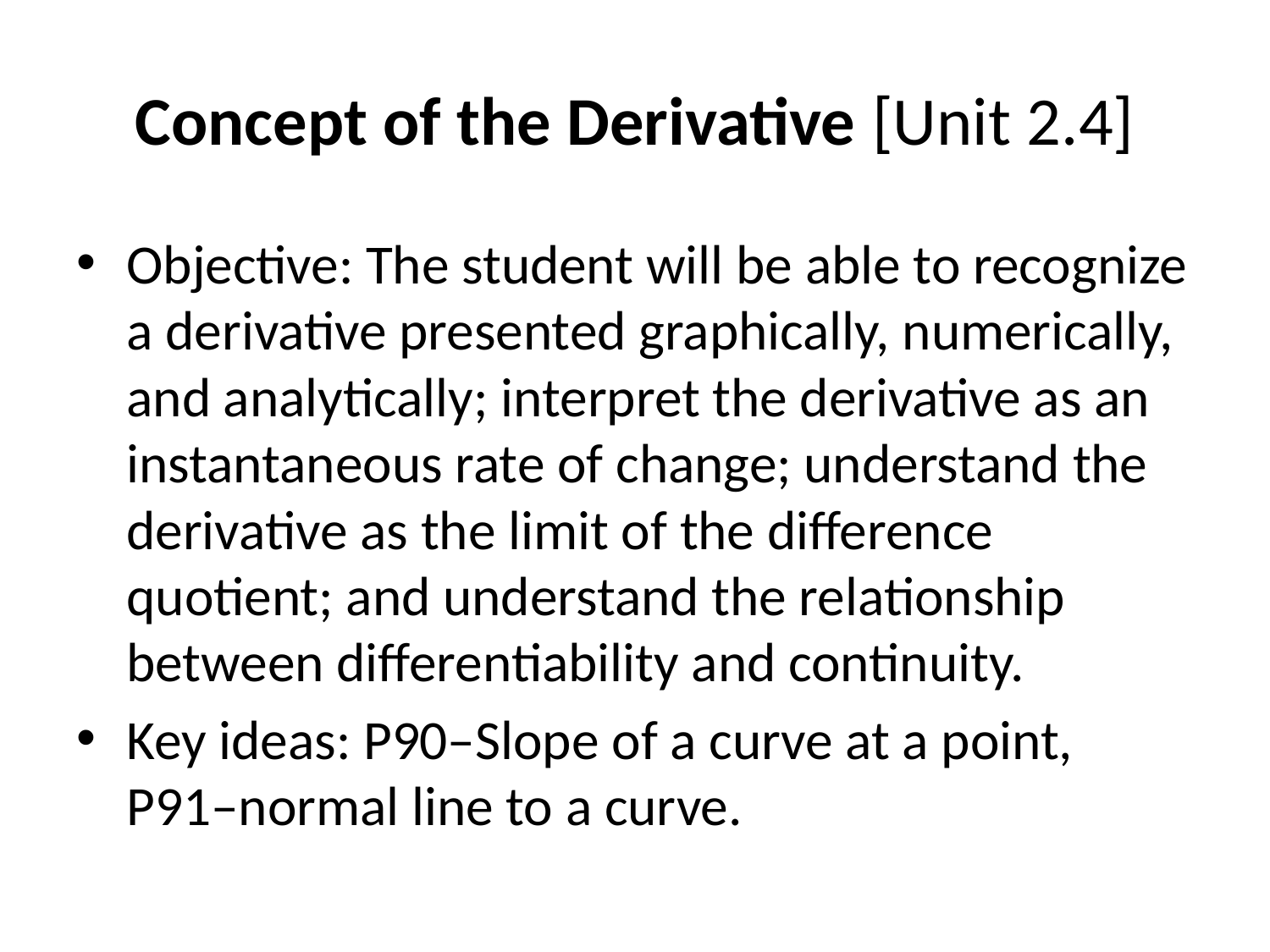

# Concept of the Derivative [Unit 2.4]
Objective: The student will be able to recognize a derivative presented graphically, numerically, and analytically; interpret the derivative as an instantaneous rate of change; understand the derivative as the limit of the difference quotient; and understand the relationship between differentiability and continuity.
Key ideas: P90–Slope of a curve at a point, P91–normal line to a curve.